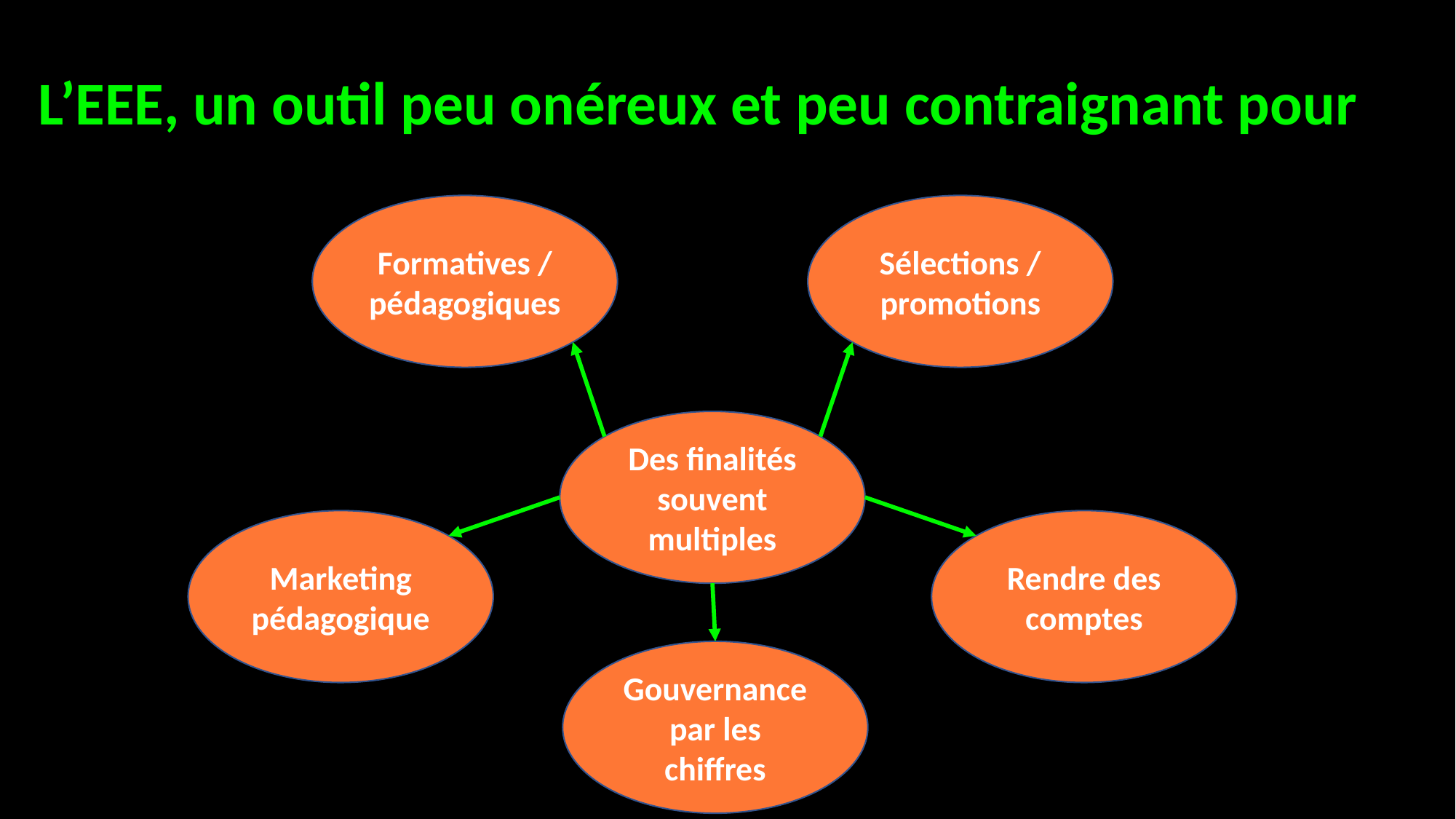

L’EEE, un outil peu onéreux et peu contraignant pour
Formatives / pédagogiques
Sélections / promotions
Des finalités souvent multiples
Rendre des comptes
Marketing pédagogique
Gouvernance par les chiffres